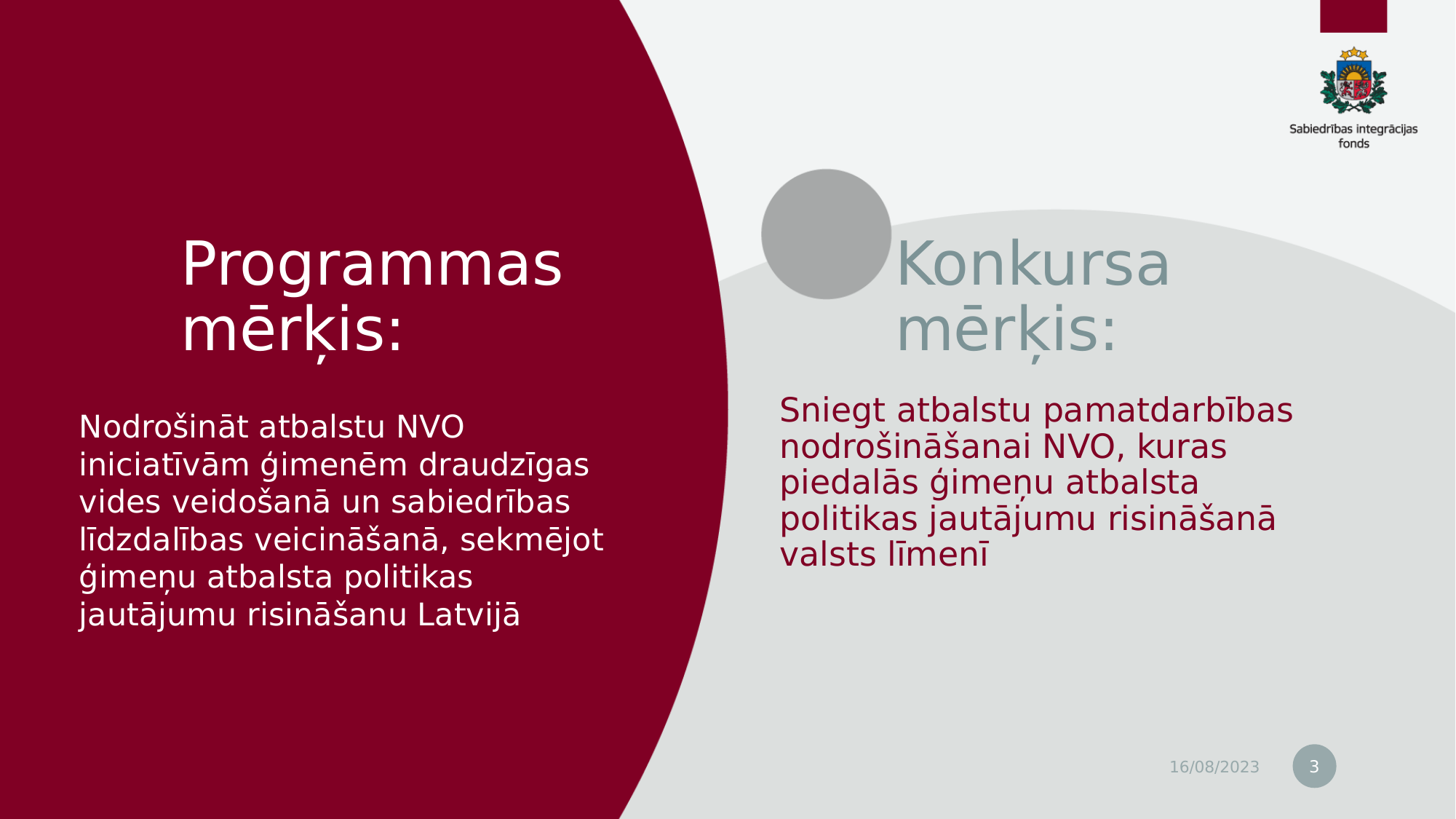

# Programmas mērķis:
Konkursa mērķis:
Sniegt atbalstu pamatdarbības nodrošināšanai NVO, kuras piedalās ģimeņu atbalsta politikas jautājumu risināšanā valsts līmenī
Nodrošināt atbalstu NVO iniciatīvām ģimenēm draudzīgas vides veidošanā un sabiedrības līdzdalības veicināšanā, sekmējot ģimeņu atbalsta politikas jautājumu risināšanu Latvijā
3
16/08/2023